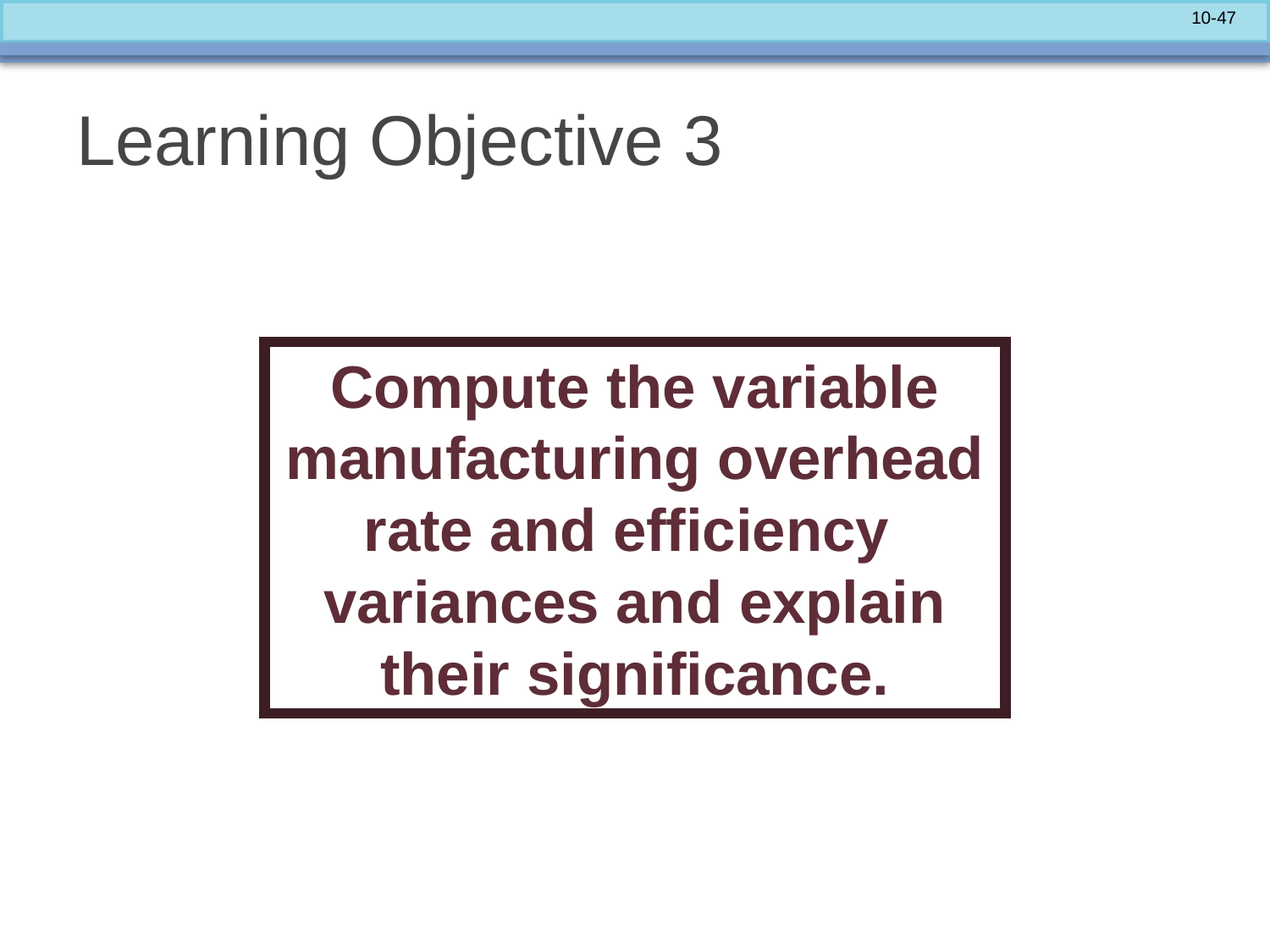

# Learning Objective 3
Compute the variable manufacturing overhead rate and efficiency  variances and explain their significance.